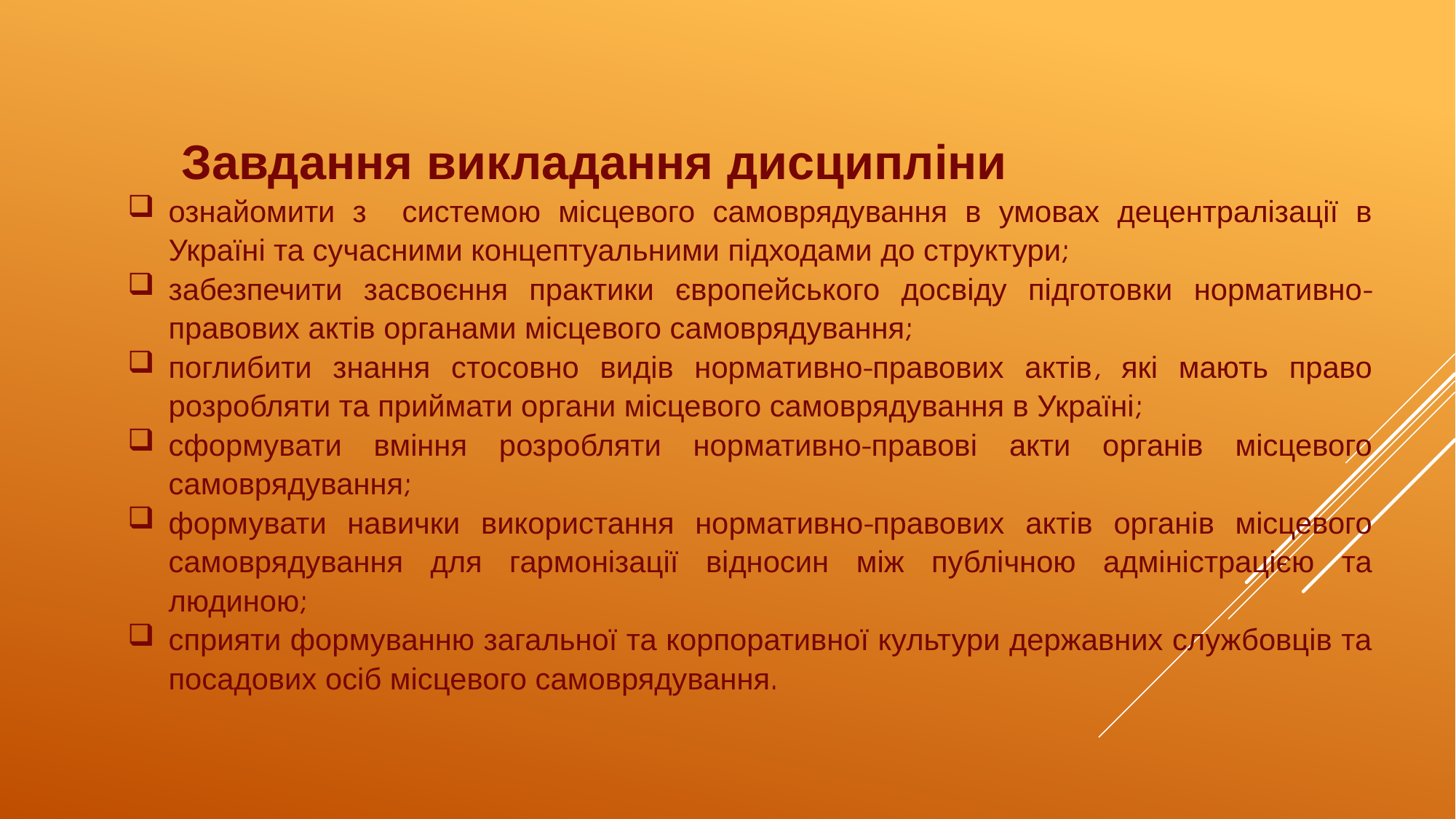

Завдання викладання дисципліни
ознайомити з  системою місцевого самоврядування в умовах децентралізації в Україні та сучасними концептуальними підходами до структури;
забезпечити засвоєння практики європейського досвіду підготовки нормативно-правових актів органами місцевого самоврядування;
поглибити знання стосовно видів нормативно-правових актів, які мають право розробляти та приймати органи місцевого самоврядування в Україні;
сформувати вміння розробляти нормативно-правові акти органів місцевого самоврядування;
формувати навички використання нормативно-правових актів органів місцевого самоврядування для гармонізації відносин між публічною адміністрацією та людиною;
сприяти формуванню загальної та корпоративної культури державних службовців та посадових осіб місцевого самоврядування.